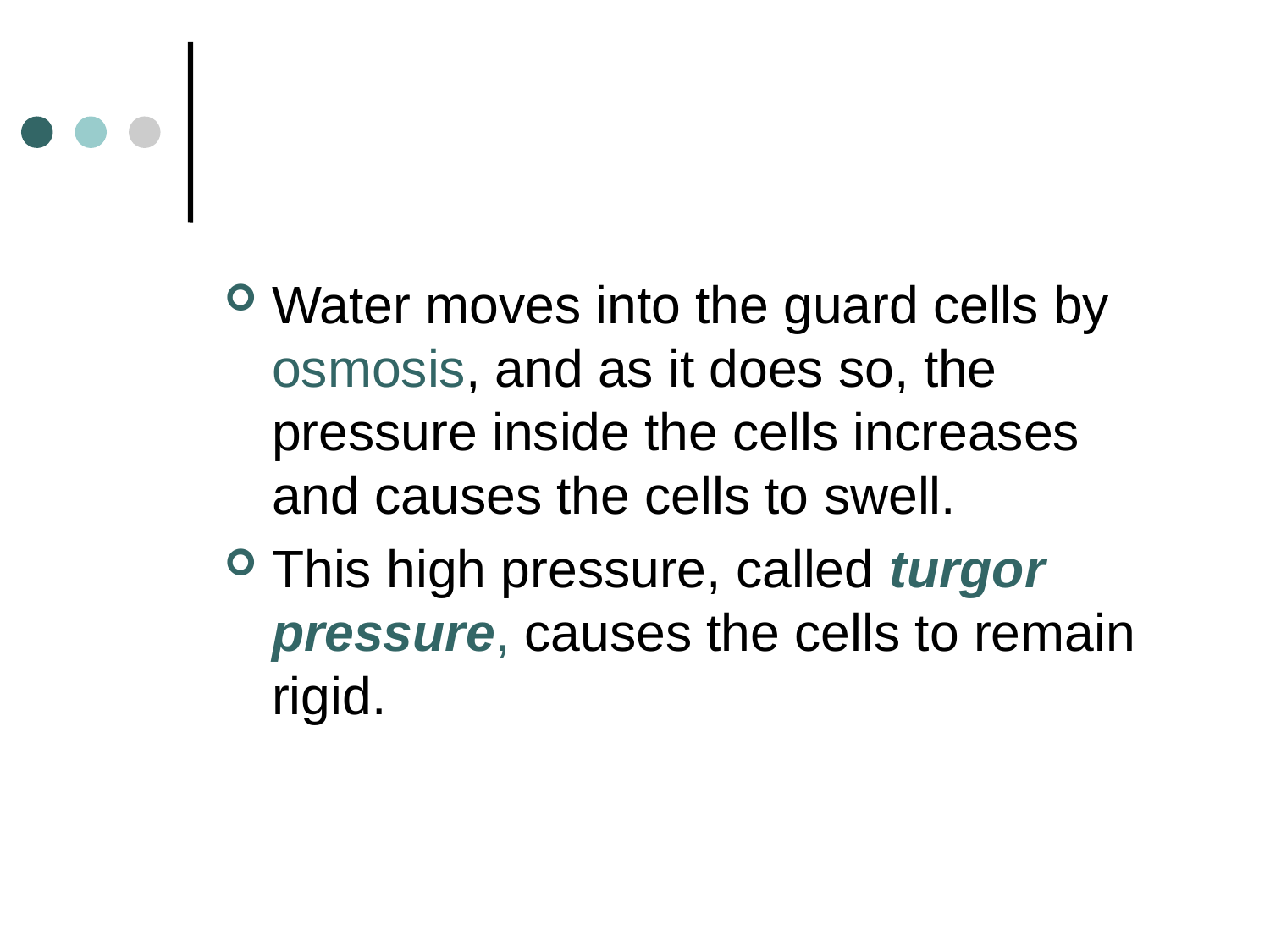

#
Water moves into the guard cells by osmosis, and as it does so, the pressure inside the cells increases and causes the cells to swell.
This high pressure, called turgor pressure, causes the cells to remain rigid.